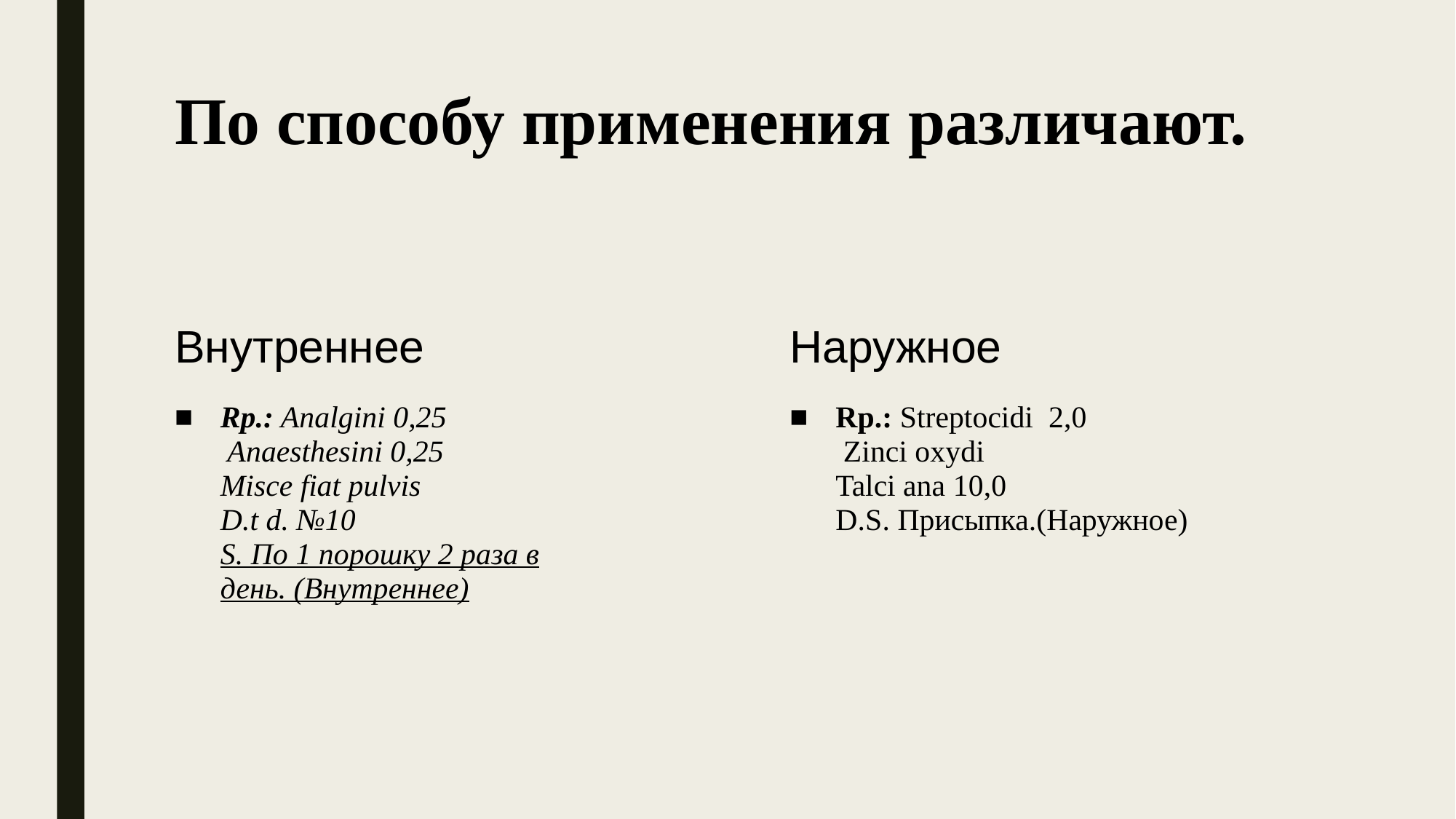

# По способу применения различают.
Внутреннее
Наружное
Rp.: Analgini 0,25
 Anaesthesini 0,25
Misce fiat pulvis
D.t d. №10
S. По 1 порошку 2 раза в день. (Внутреннее)
Rp.: Streptocidi  2,0
 Zinci oxydi
Talci ana 10,0
D.S. Присыпка.(Наружное)